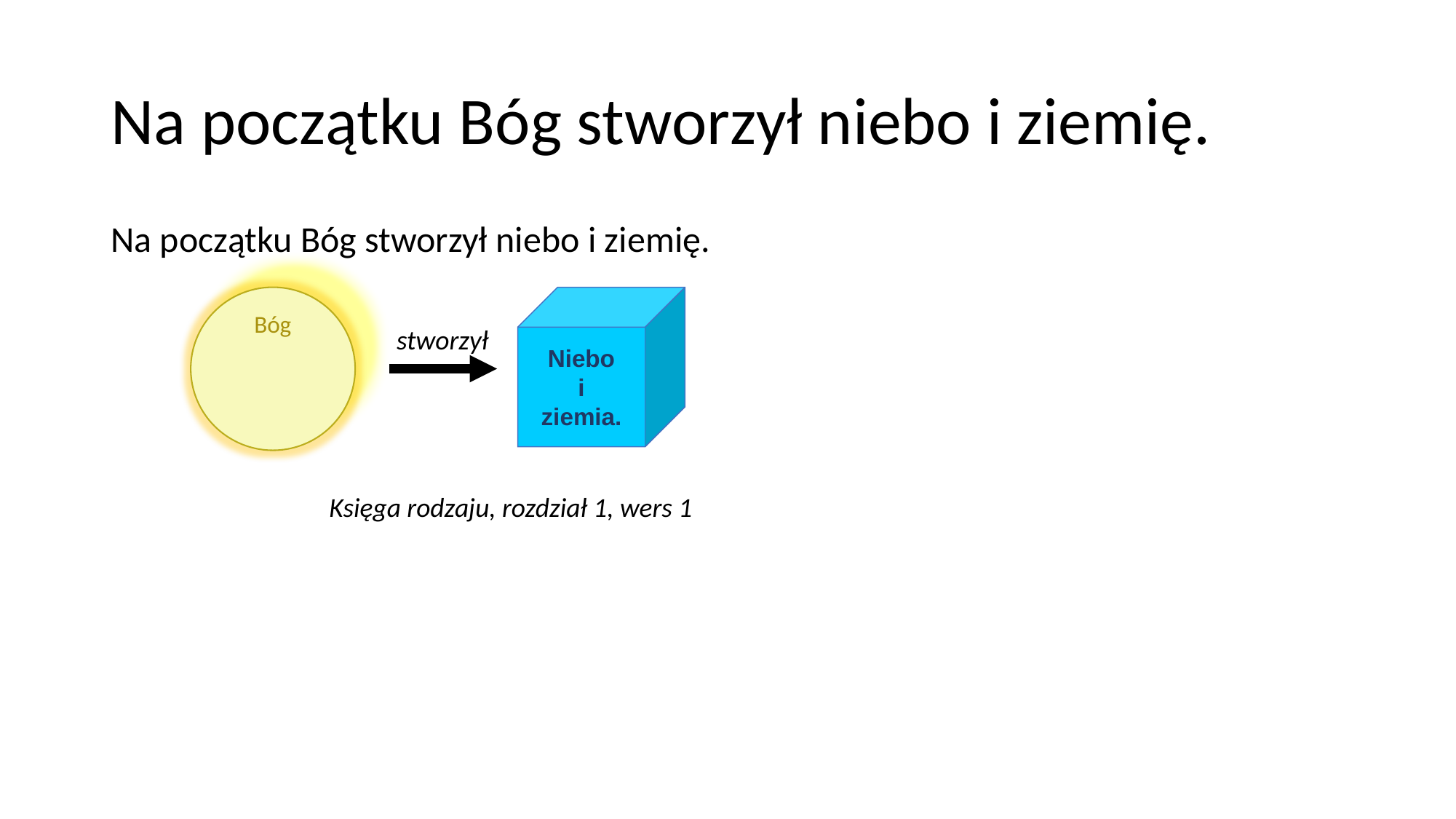

# Na początku Bóg stworzył niebo i ziemię.
Na początku Bóg stworzył niebo i ziemię.

		Księga rodzaju, rozdział 1, wers 1

Bóg
Niebo
i
ziemia.
stworzył